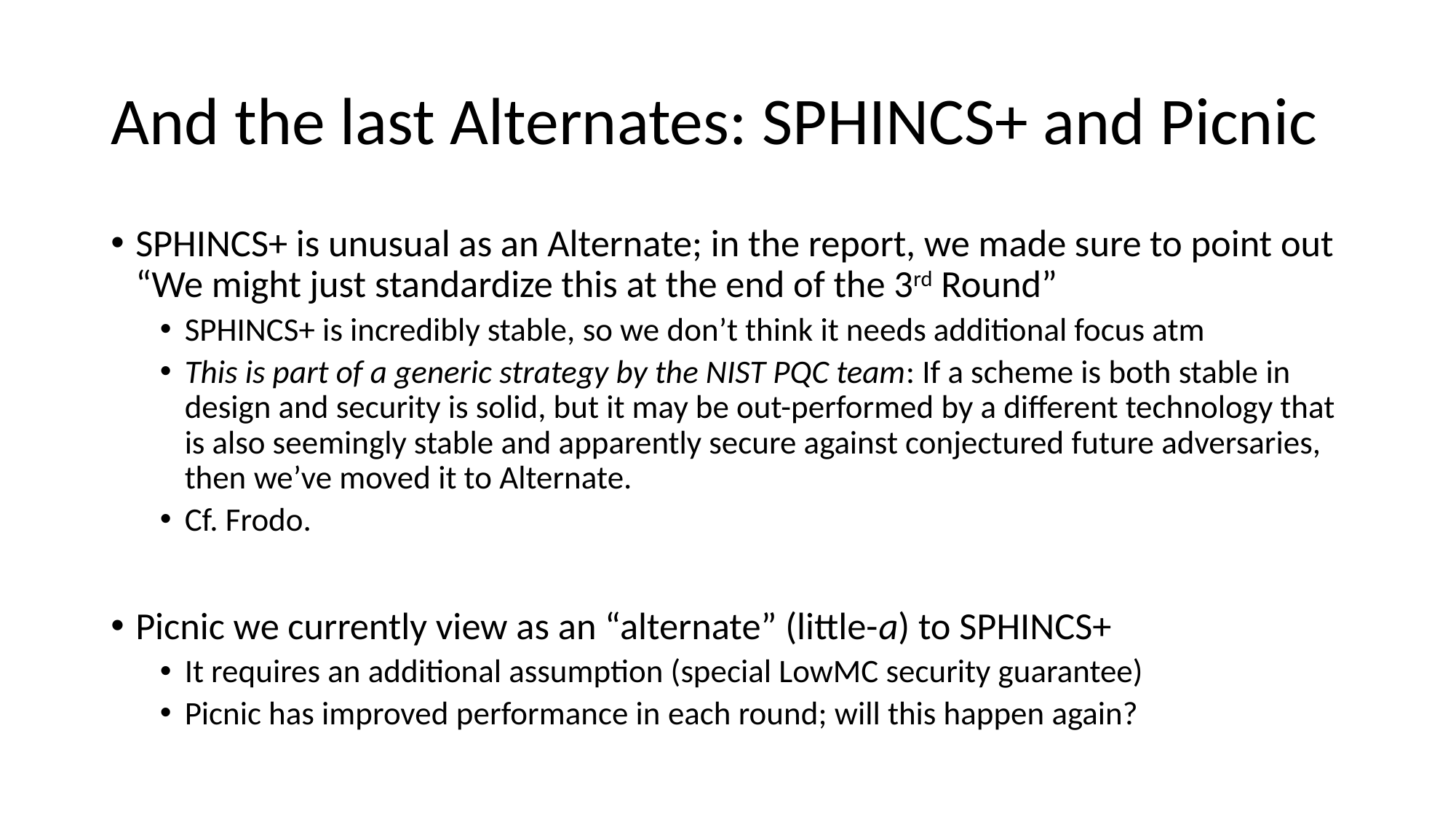

# And the last Alternates: SPHINCS+ and Picnic
SPHINCS+ is unusual as an Alternate; in the report, we made sure to point out “We might just standardize this at the end of the 3rd Round”
SPHINCS+ is incredibly stable, so we don’t think it needs additional focus atm
This is part of a generic strategy by the NIST PQC team: If a scheme is both stable in design and security is solid, but it may be out-performed by a different technology that is also seemingly stable and apparently secure against conjectured future adversaries, then we’ve moved it to Alternate.
Cf. Frodo.

Picnic we currently view as an “alternate” (little-a) to SPHINCS+
It requires an additional assumption (special LowMC security guarantee)
Picnic has improved performance in each round; will this happen again?